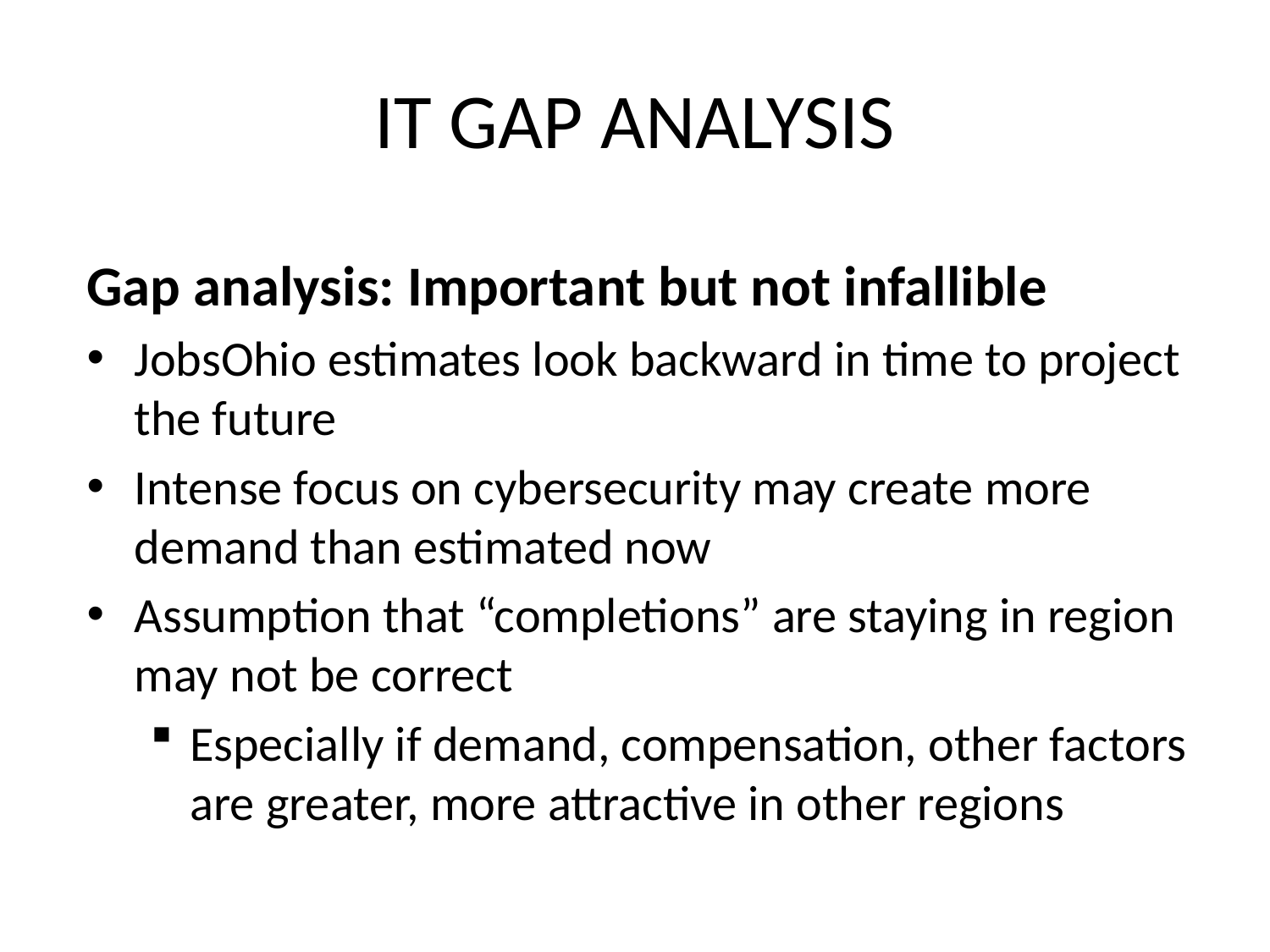

IT GAP Analysis
Gap analysis: Important but not infallible
JobsOhio estimates look backward in time to project the future
Intense focus on cybersecurity may create more demand than estimated now
Assumption that “completions” are staying in region may not be correct
Especially if demand, compensation, other factors are greater, more attractive in other regions